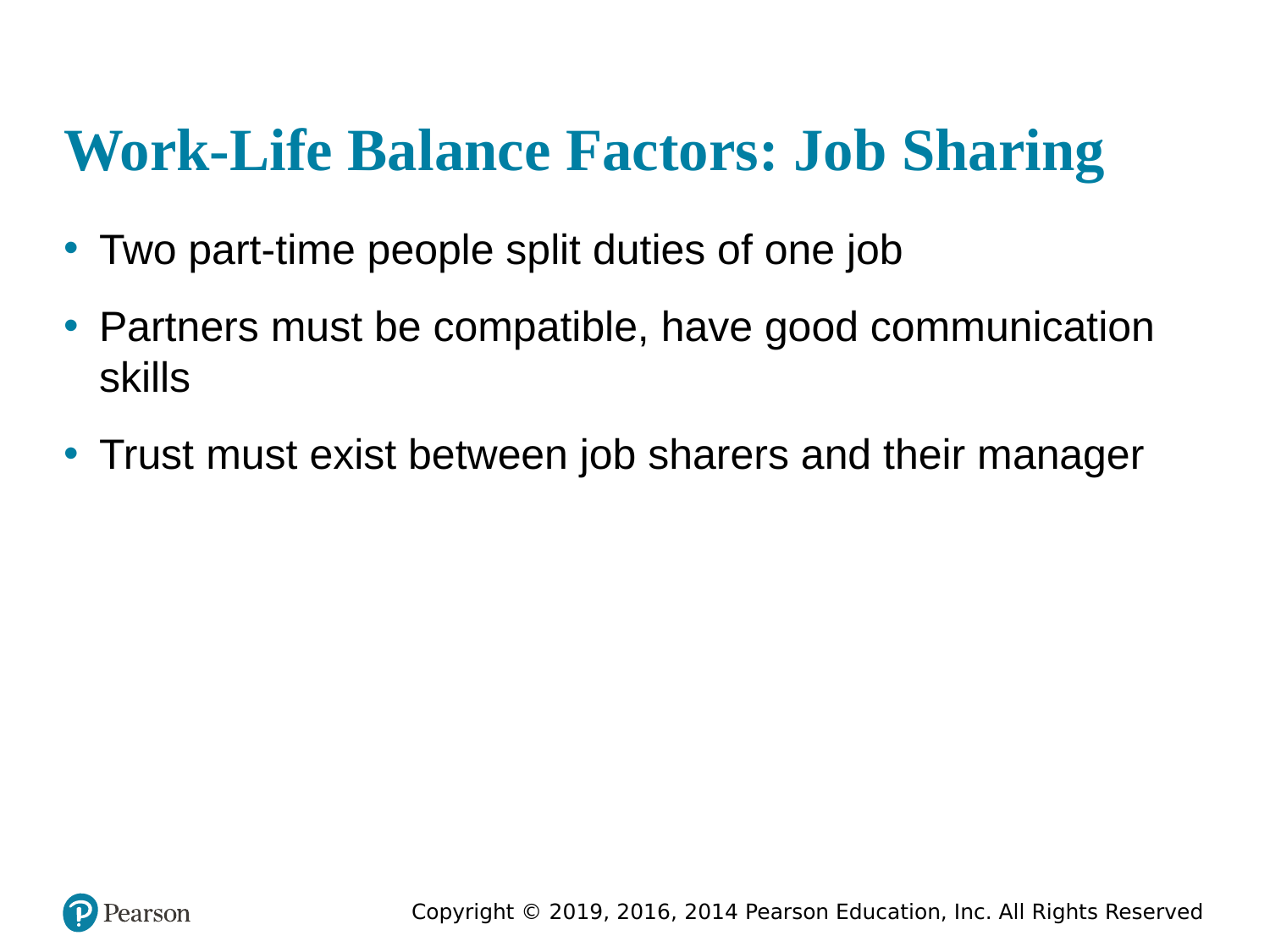

# Work-Life Balance Factors: Job Sharing
Two part-time people split duties of one job
Partners must be compatible, have good communication skills
Trust must exist between job sharers and their manager